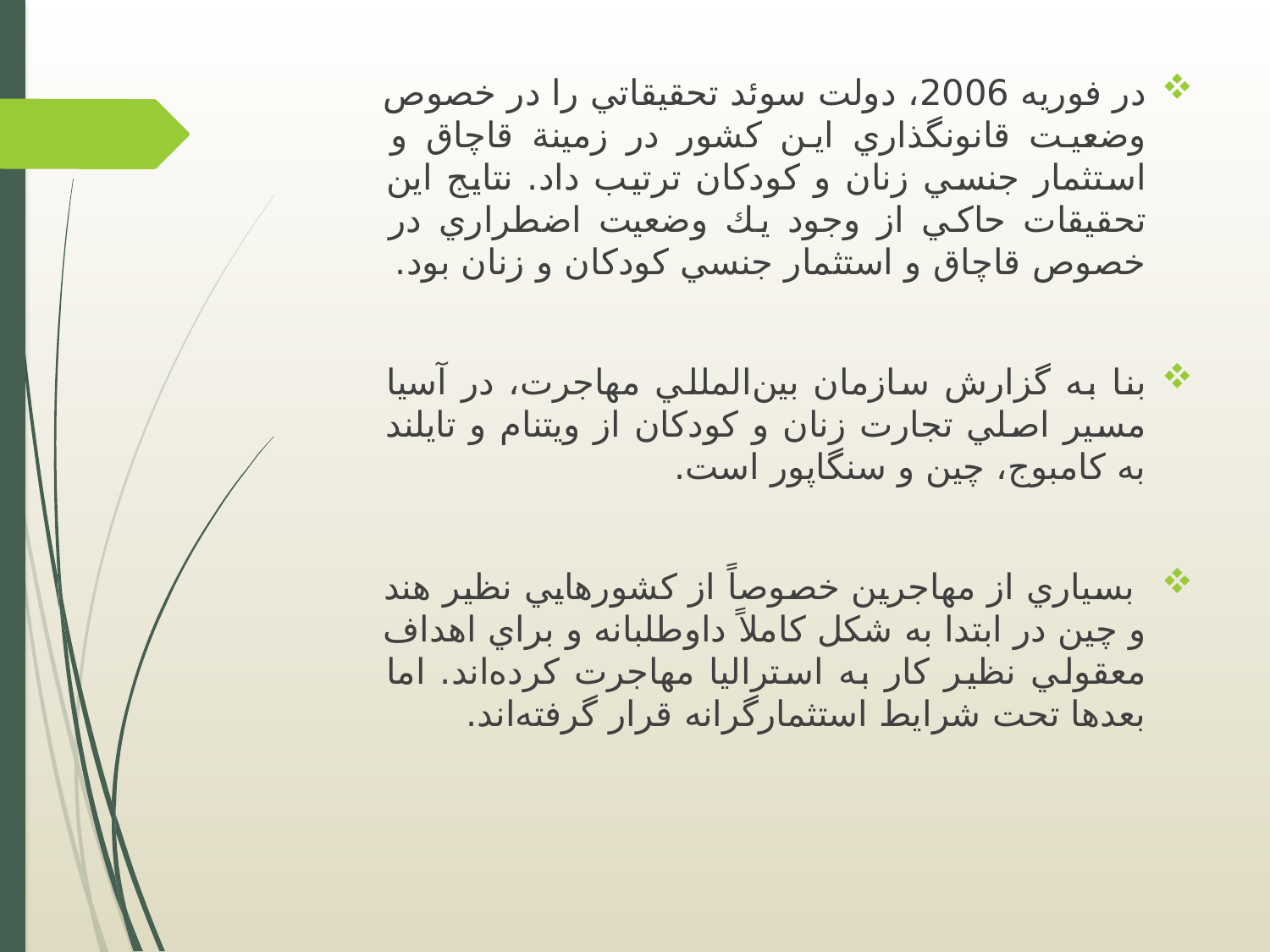

در فوريه 2006، دولت سوئد تحقيقاتي را در خصوص وضعيت قانونگذاري اين كشور در زمينة قاچاق و استثمار جنسي زنان و كودكان ترتيب داد. نتايج اين تحقيقات حاكي از وجود يك وضعيت اضطراري در خصوص قاچاق و استثمار جنسي كودكان و زنان بود.

بنا به گزارش سازمان بين‌المللي مهاجرت، در آسيا مسير اصلي تجارت زنان و كودكان از ويتنام و تايلند به كامبوج، چين و سنگاپور است.

 بسياري از مهاجرين خصوصاً از كشورهايي نظير هند و چين در ابتدا به شكل كاملاً داوطلبانه و براي اهداف معقولي نظير كار به استراليا مهاجرت كرده‌اند. اما بعدها تحت شرايط استثمارگرانه قرار گرفته‌اند.